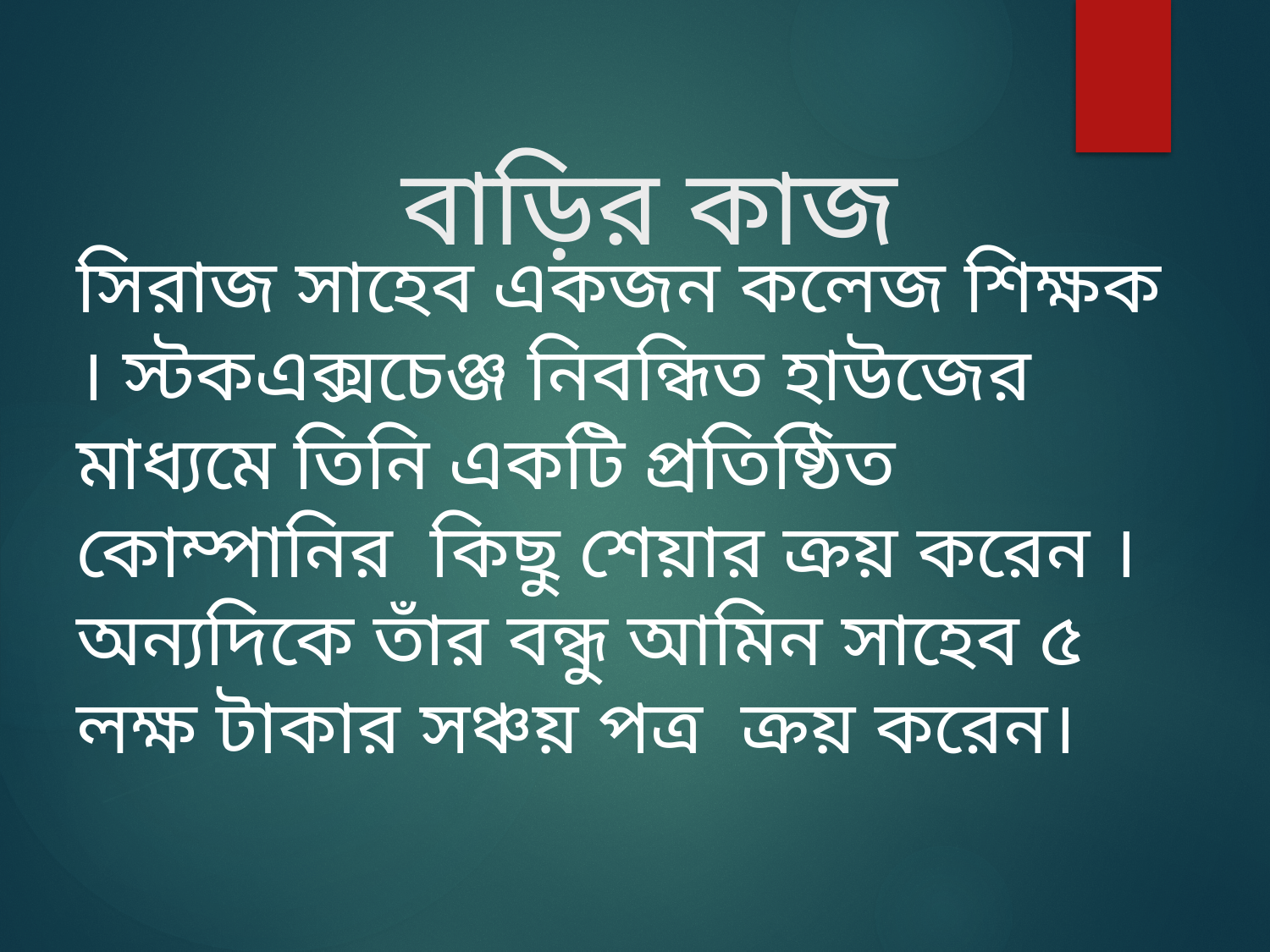

# বাড়ির কাজ
সিরাজ সাহেব একজন কলেজ শিক্ষক । স্টকএক্সচেঞ্জ নিবন্ধিত হাউজের মাধ্যমে তিনি একটি প্রতিষ্ঠিত কোম্পানির  কিছু শেয়ার ক্রয় করেন । অন্যদিকে তাঁর বন্ধু আমিন সাহেব ৫ লক্ষ টাকার সঞ্চয় পত্র  ক্রয় করেন।